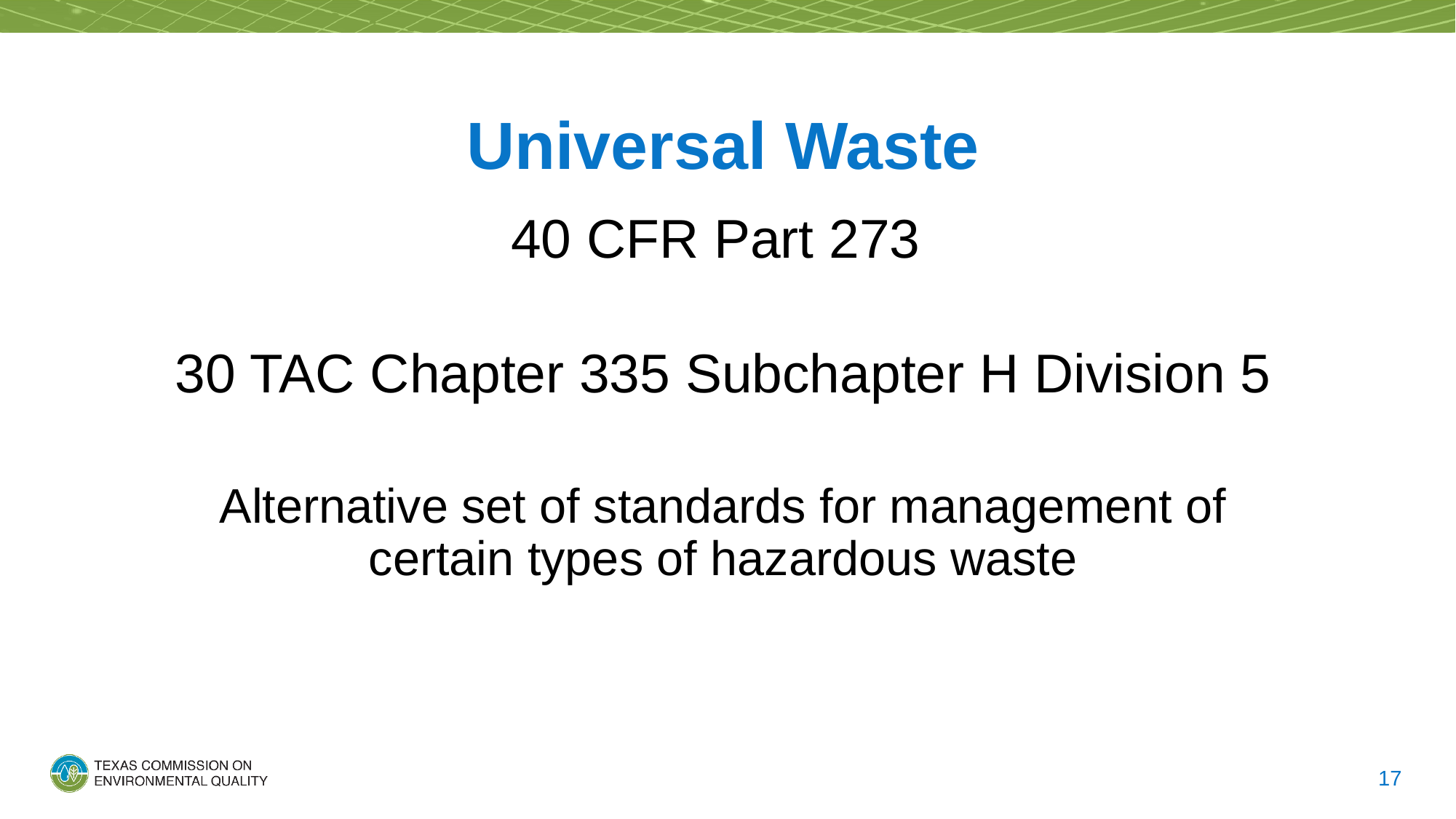

# Universal Waste
40 CFR Part 273

30 TAC Chapter 335 Subchapter H Division 5

Alternative set of standards for management of certain types of hazardous waste